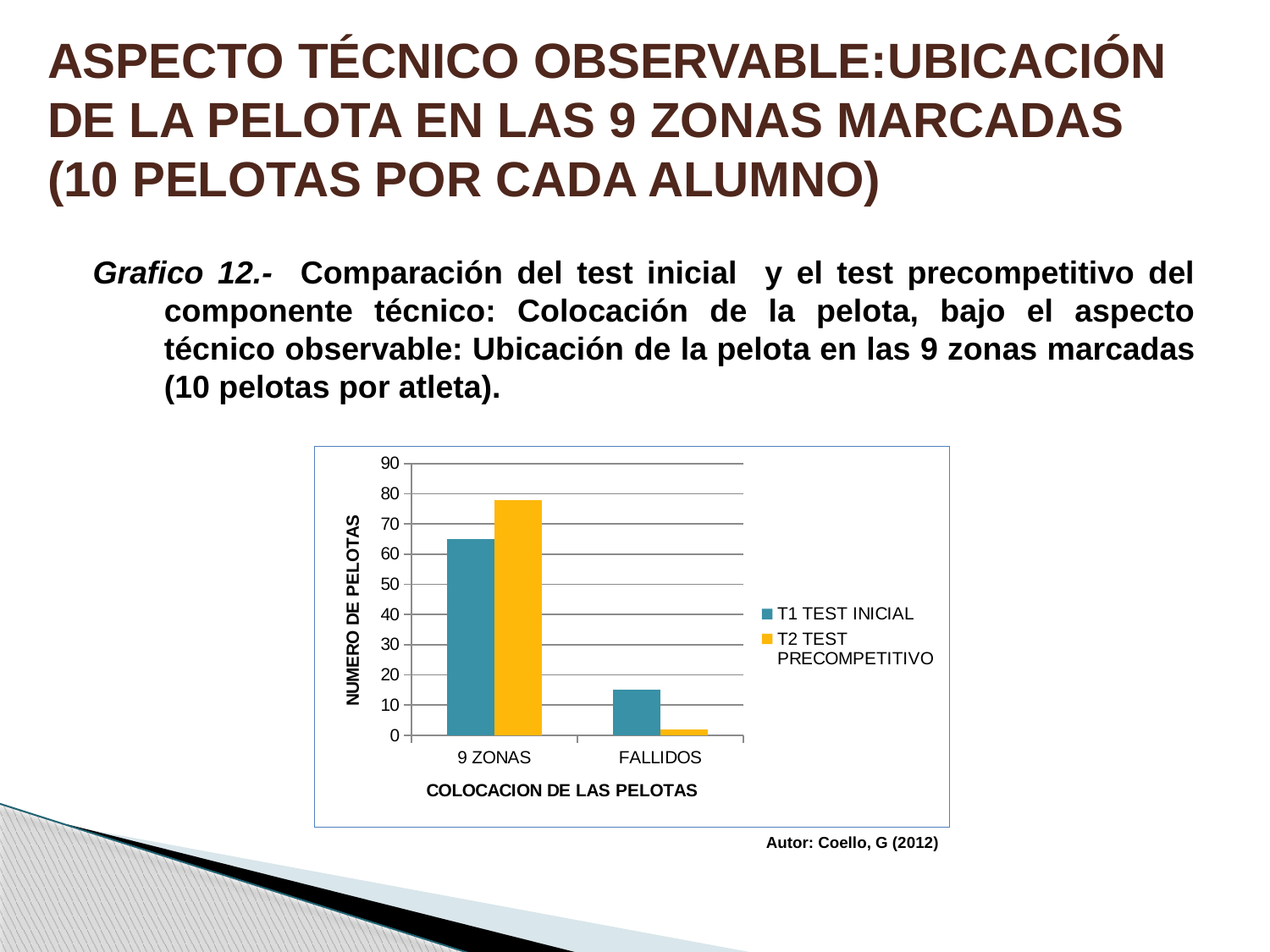

# ASPECTO TÉCNICO OBSERVABLE:UBICACIÓN DE LA PELOTA EN LAS 9 ZONAS MARCADAS (10 PELOTAS POR CADA ALUMNO)
Grafico 12.-  Comparación del test inicial  y el test precompetitivo del componente técnico: Colocación de la pelota, bajo el aspecto técnico observable: Ubicación de la pelota en las 9 zonas marcadas (10 pelotas por atleta).

### Chart

| Category | T1 TEST INICIAL | T2 TEST PRECOMPETITIVO |
|---|---|---|
| 9 ZONAS | 65.0 | 78.0 |
| FALLIDOS | 15.0 | 2.0 |
    Autor: Coello, G (2012)